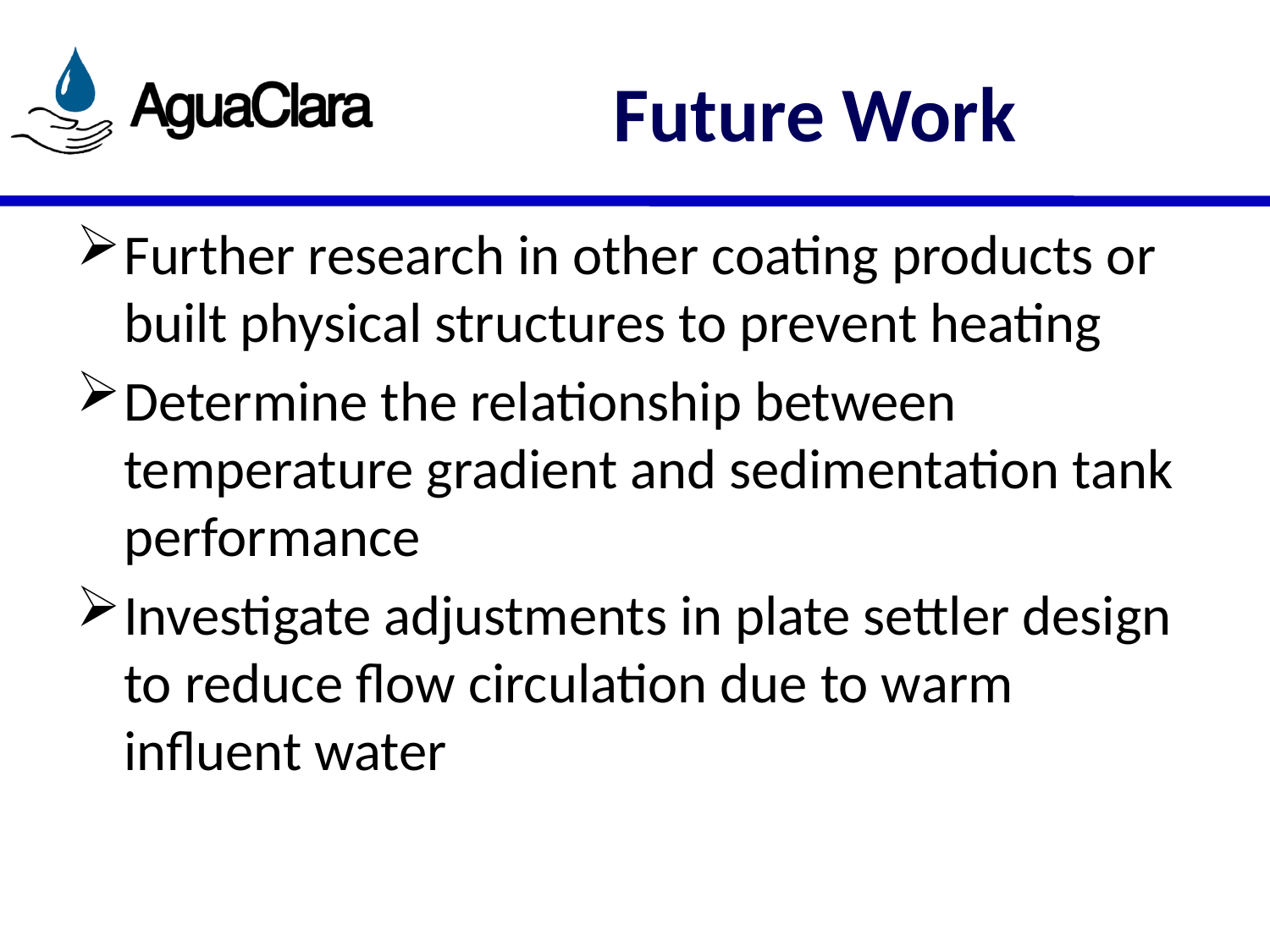

# Future Work
Further research in other coating products or built physical structures to prevent heating
Determine the relationship between temperature gradient and sedimentation tank performance
Investigate adjustments in plate settler design to reduce flow circulation due to warm influent water